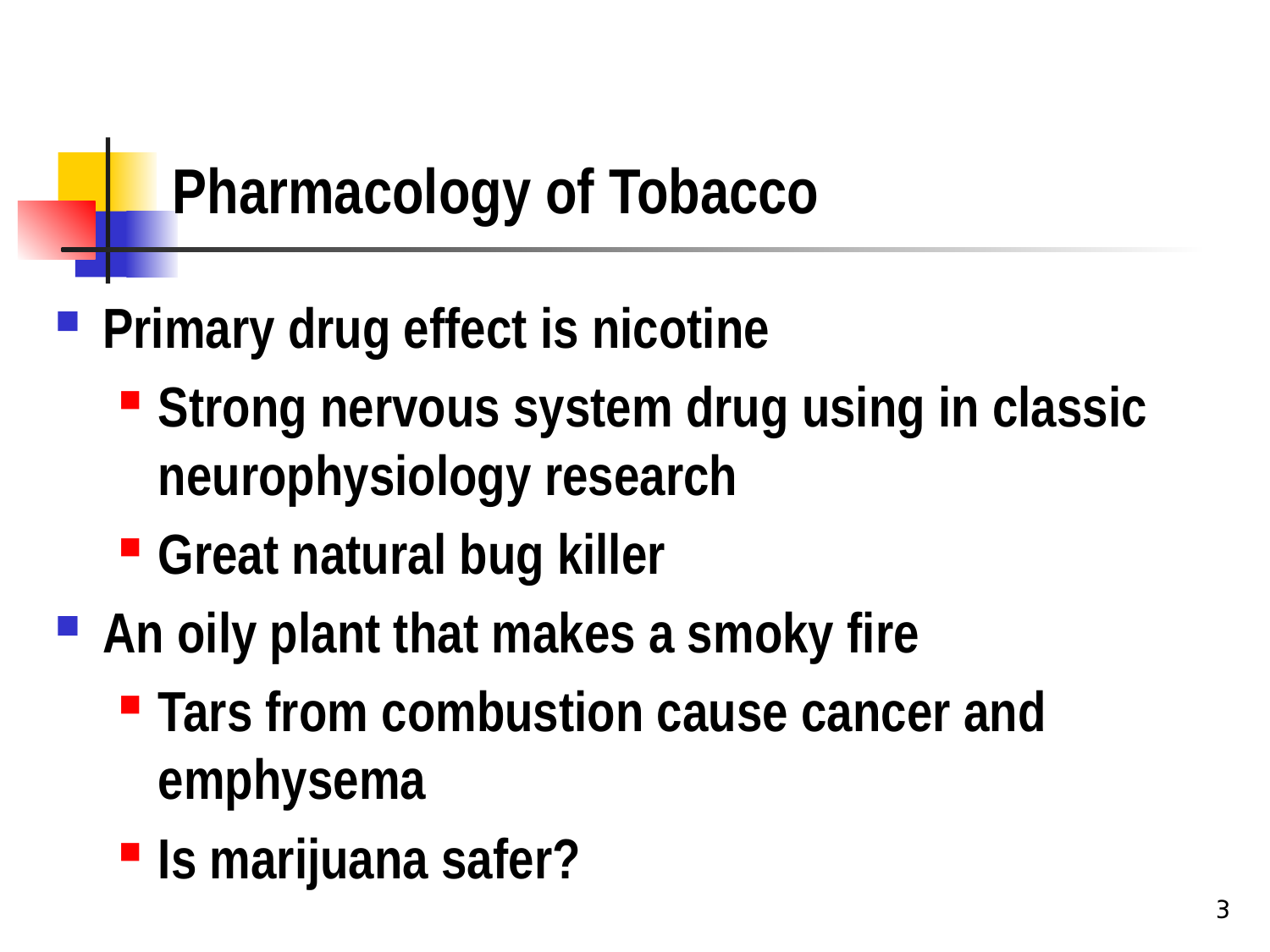

# Pharmacology of Tobacco
Primary drug effect is nicotine
Strong nervous system drug using in classic neurophysiology research
Great natural bug killer
An oily plant that makes a smoky fire
Tars from combustion cause cancer and emphysema
Is marijuana safer?
3